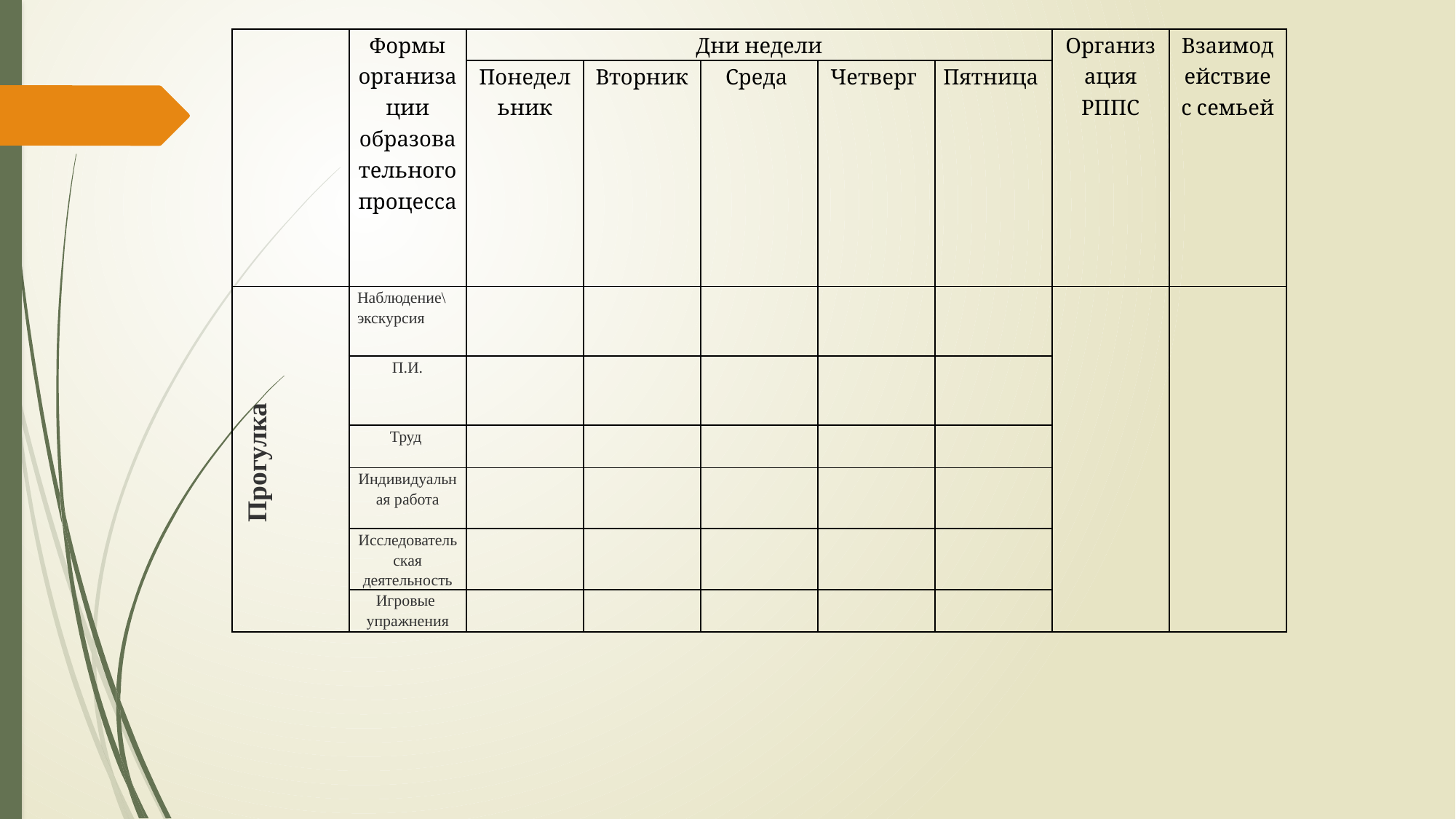

| Режимный момент | Формы организации образовательного процесса | Дни недели |  |  |  |  | Организация РППС | Взаимодействие с семьей |
| --- | --- | --- | --- | --- | --- | --- | --- | --- |
|  |  | Понедельник | Вторник | Среда | Четверг | Пятница |  |  |
| Прогулка | Наблюдение\экскурсия |  |  |  |  |  |  |  |
|  | П.И. |  |  |  |  |  |  |  |
|  | Труд |  |  |  |  |  |  |  |
|  | Индивидуальная работа |  |  |  |  |  |  |  |
|  | Исследовательская деятельность |  |  |  |  |  |  |  |
|  | Игровые упражнения |  |  |  |  |  |  |  |